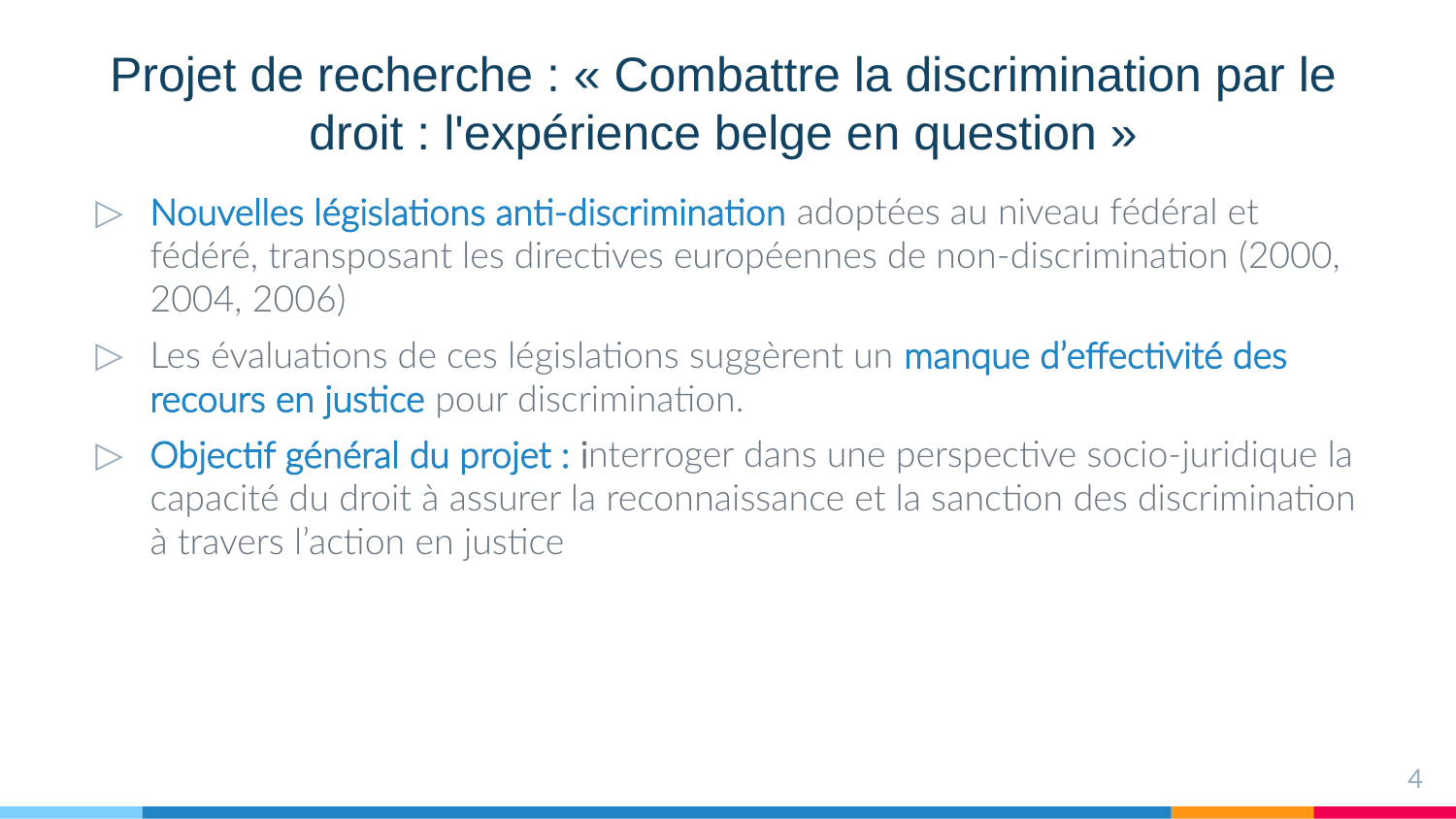

# Projet de recherche : « Combattre la discrimination par le droit : l'expérience belge en question »
Nouvelles législations anti-discrimination adoptées au niveau fédéral et fédéré, transposant les directives européennes de non-discrimination (2000, 2004, 2006)
Les évaluations de ces législations suggèrent un manque d’effectivité des recours en justice pour discrimination.
Objectif général du projet : interroger dans une perspective socio-juridique la capacité du droit à assurer la reconnaissance et la sanction des discrimination à travers l’action en justice

4